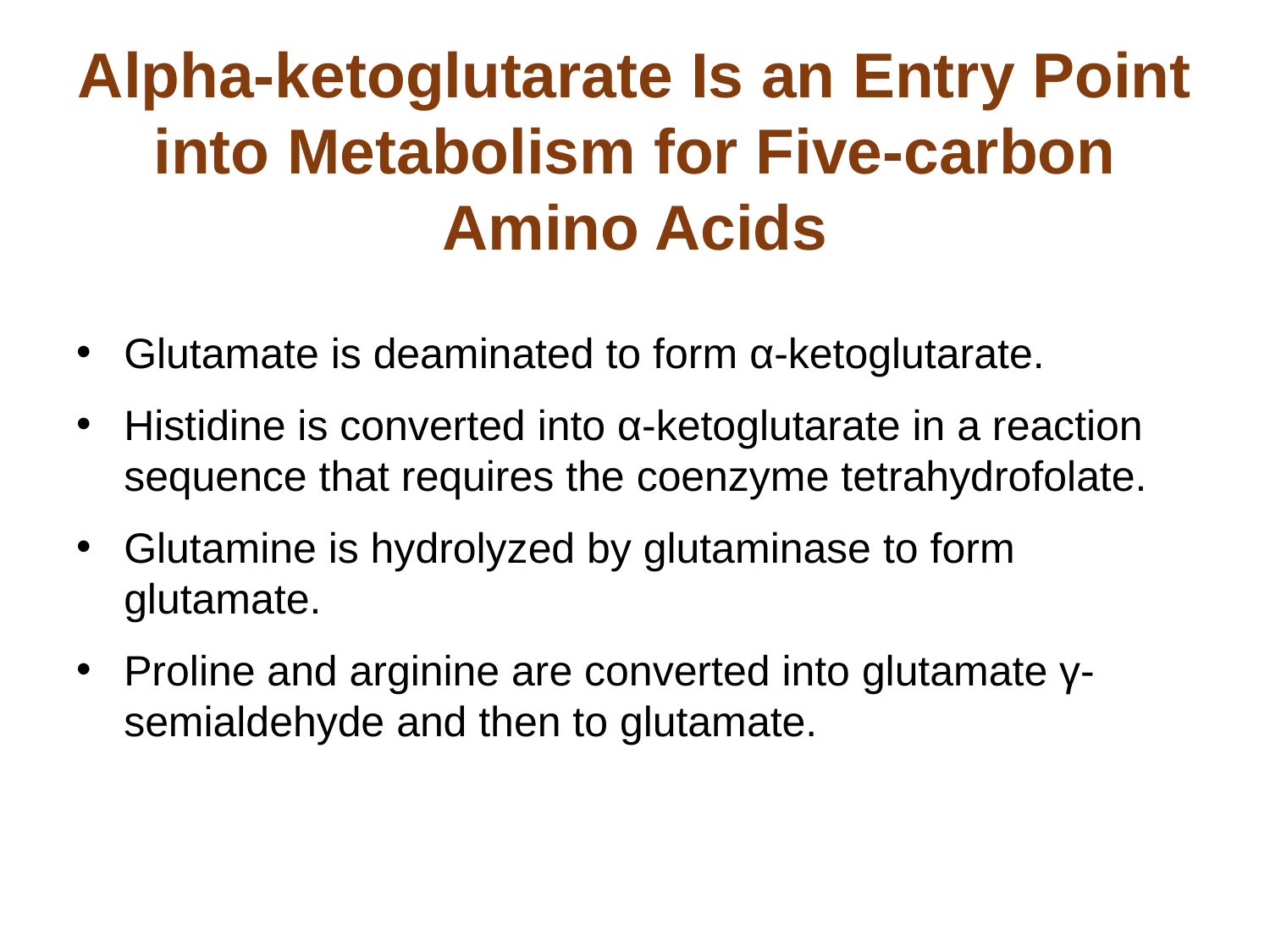

# Alpha-ketoglutarate Is an Entry Point into Metabolism for Five-carbon Amino Acids
Glutamate is deaminated to form α-ketoglutarate.
Histidine is converted into α-ketoglutarate in a reaction sequence that requires the coenzyme tetrahydrofolate.
Glutamine is hydrolyzed by glutaminase to form glutamate.
Proline and arginine are converted into glutamate γ-semialdehyde and then to glutamate.